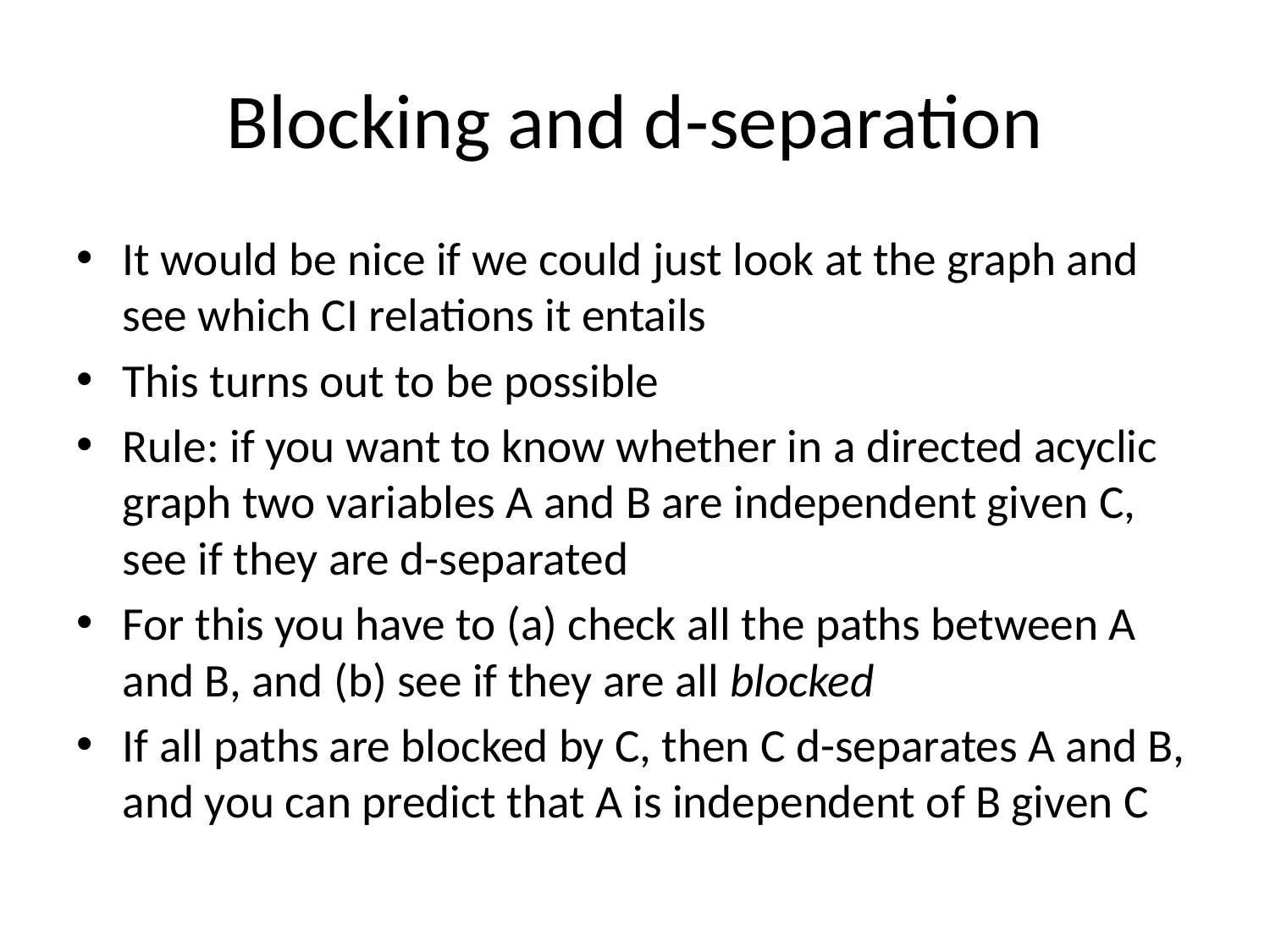

# Blocking and d-separation
It would be nice if we could just look at the graph and see which CI relations it entails
This turns out to be possible
Rule: if you want to know whether in a directed acyclic graph two variables A and B are independent given C, see if they are d-separated
For this you have to (a) check all the paths between A and B, and (b) see if they are all blocked
If all paths are blocked by C, then C d-separates A and B, and you can predict that A is independent of B given C